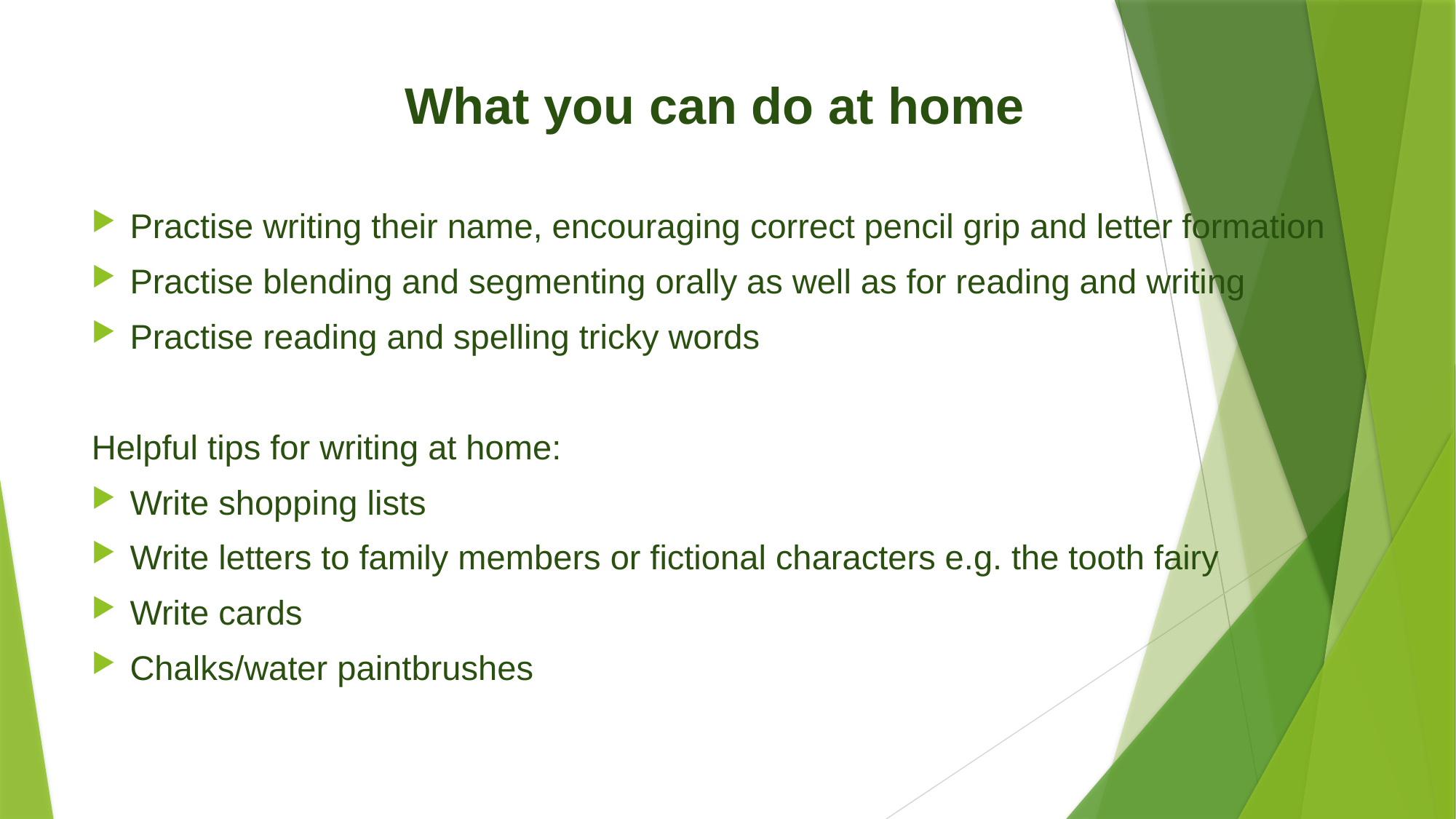

What you can do at home

Practise writing their name, encouraging correct pencil grip and letter formation
Practise blending and segmenting orally as well as for reading and writing
Practise reading and spelling tricky words

Helpful tips for writing at home:
Write shopping lists
Write letters to family members or fictional characters e.g. the tooth fairy
Write cards
Chalks/water paintbrushes